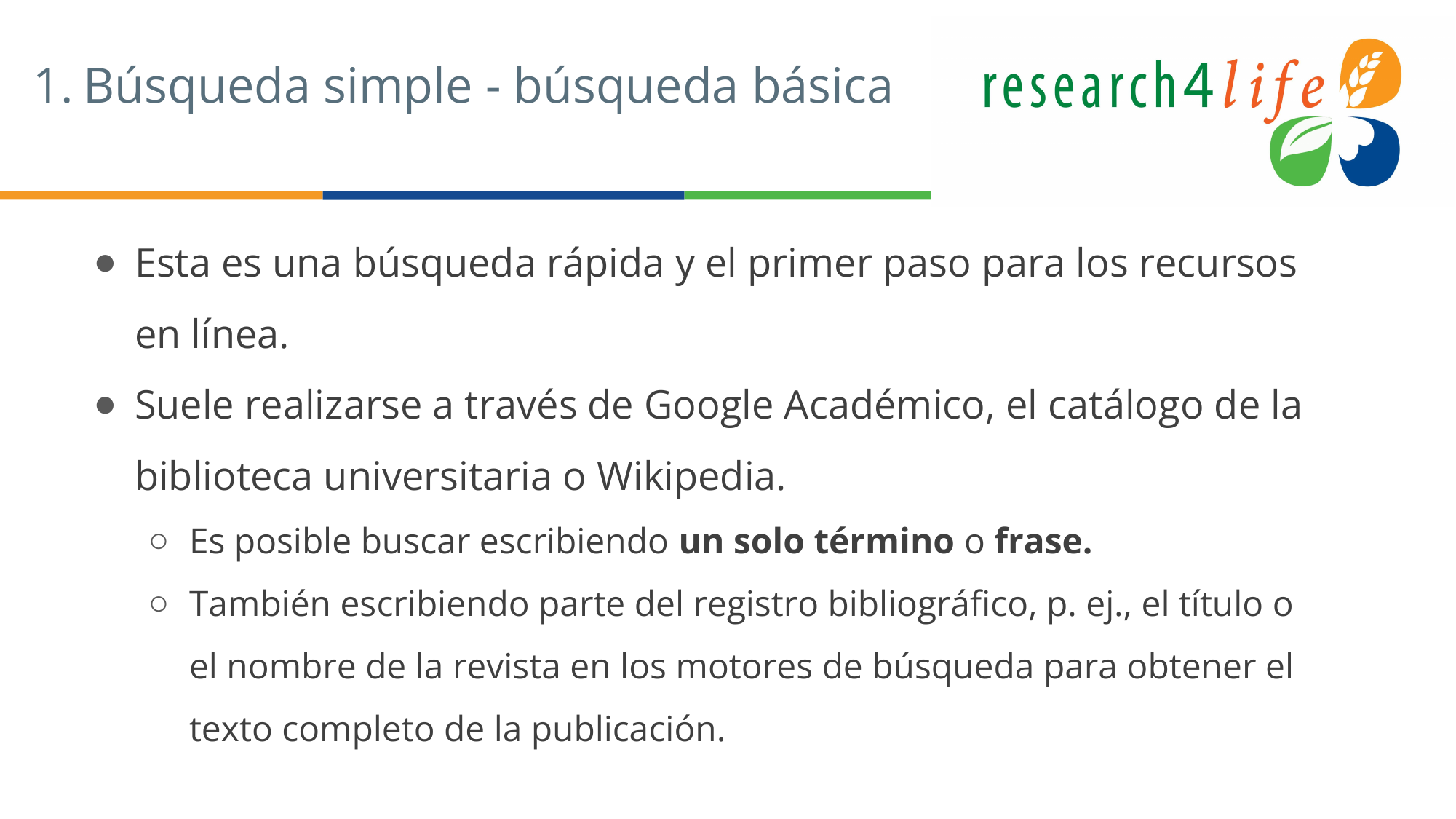

# Búsqueda simple - búsqueda básica
Esta es una búsqueda rápida y el primer paso para los recursos en línea.
Suele realizarse a través de Google Académico, el catálogo de la biblioteca universitaria o Wikipedia.
Es posible buscar escribiendo un solo término o frase.
También escribiendo parte del registro bibliográfico, p. ej., el título o el nombre de la revista en los motores de búsqueda para obtener el texto completo de la publicación.